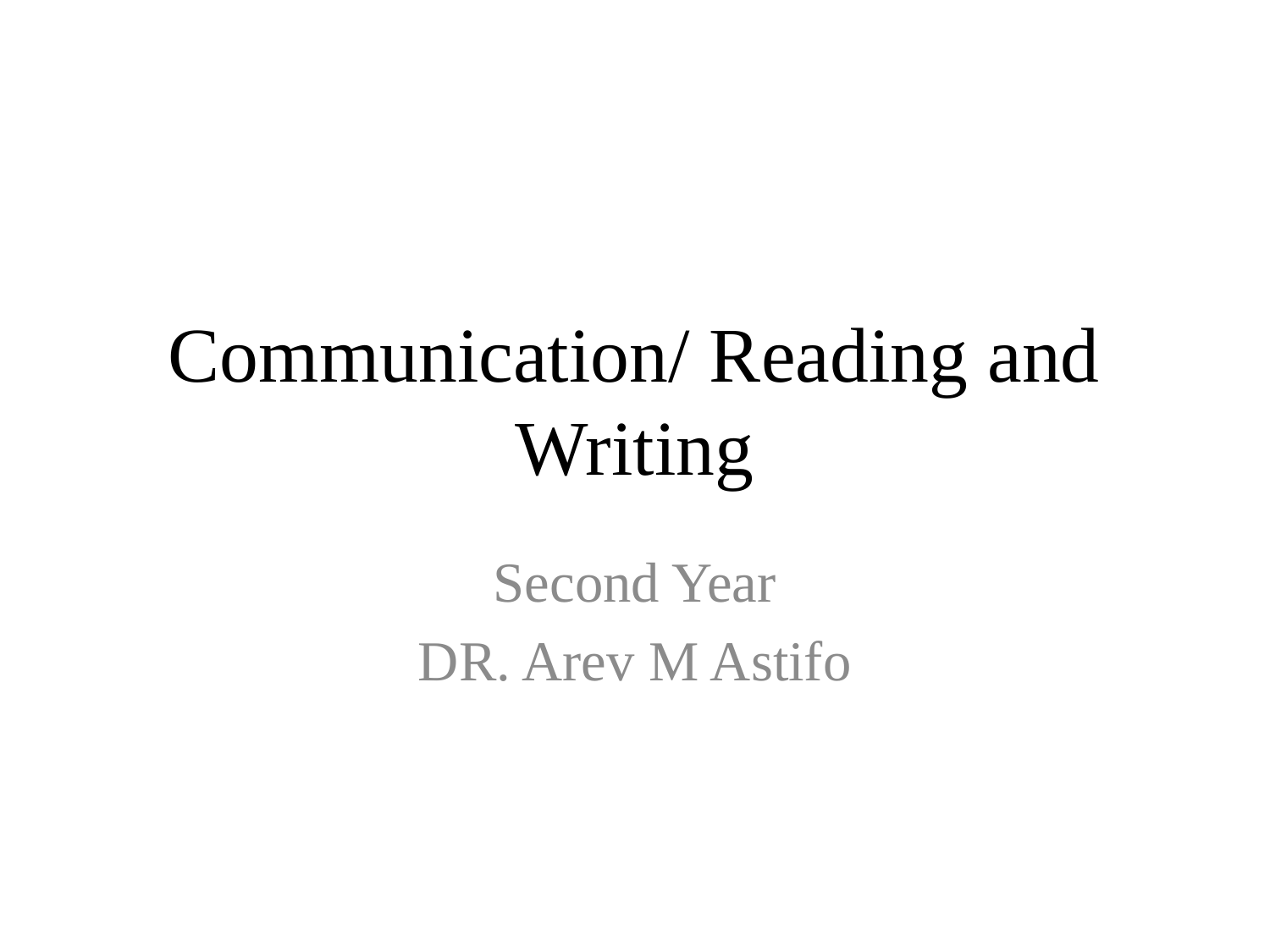

# Communication/ Reading and Writing
Second Year
DR. Arev M Astifo